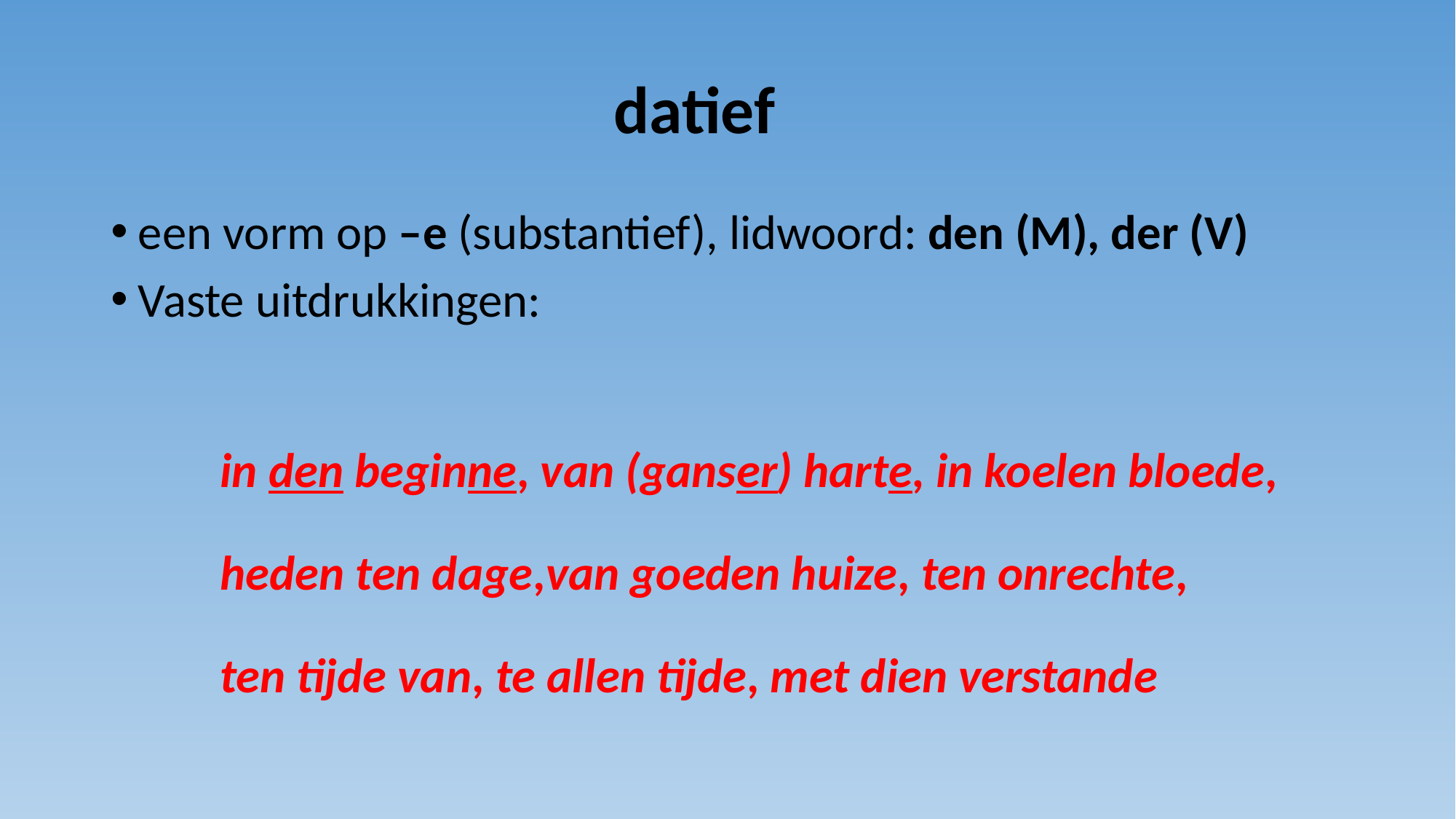

# datief
een vorm op –e (substantief), lidwoord: den (M), der (V)
Vaste uitdrukkingen:

	in den beginne, van (ganser) harte, in koelen bloede,
	heden ten dage,van goeden huize, ten onrechte,
	ten tijde van, te allen tijde, met dien verstande